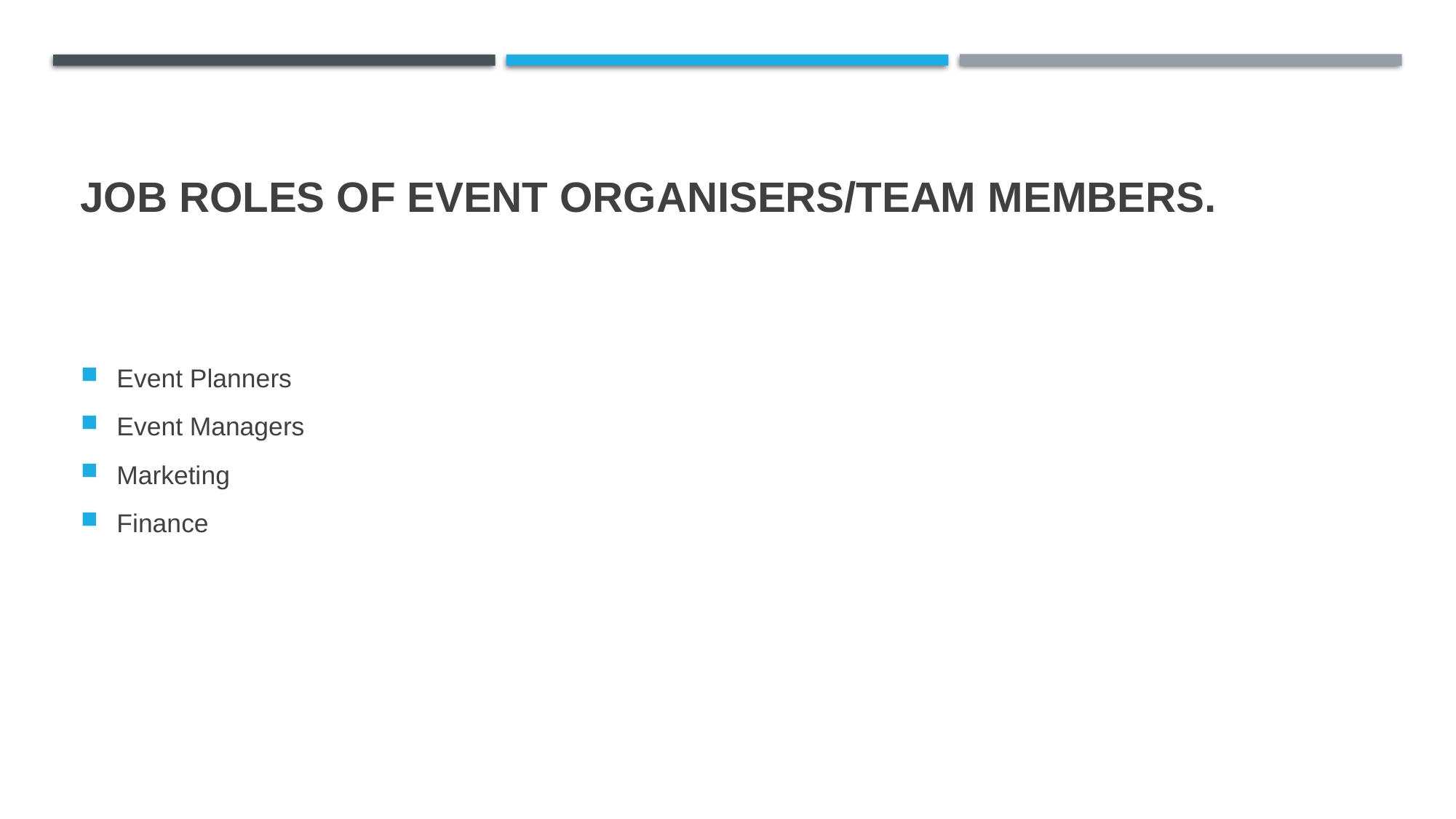

# Job roles of event organisers/team members.
Event Planners
Event Managers
Marketing
Finance